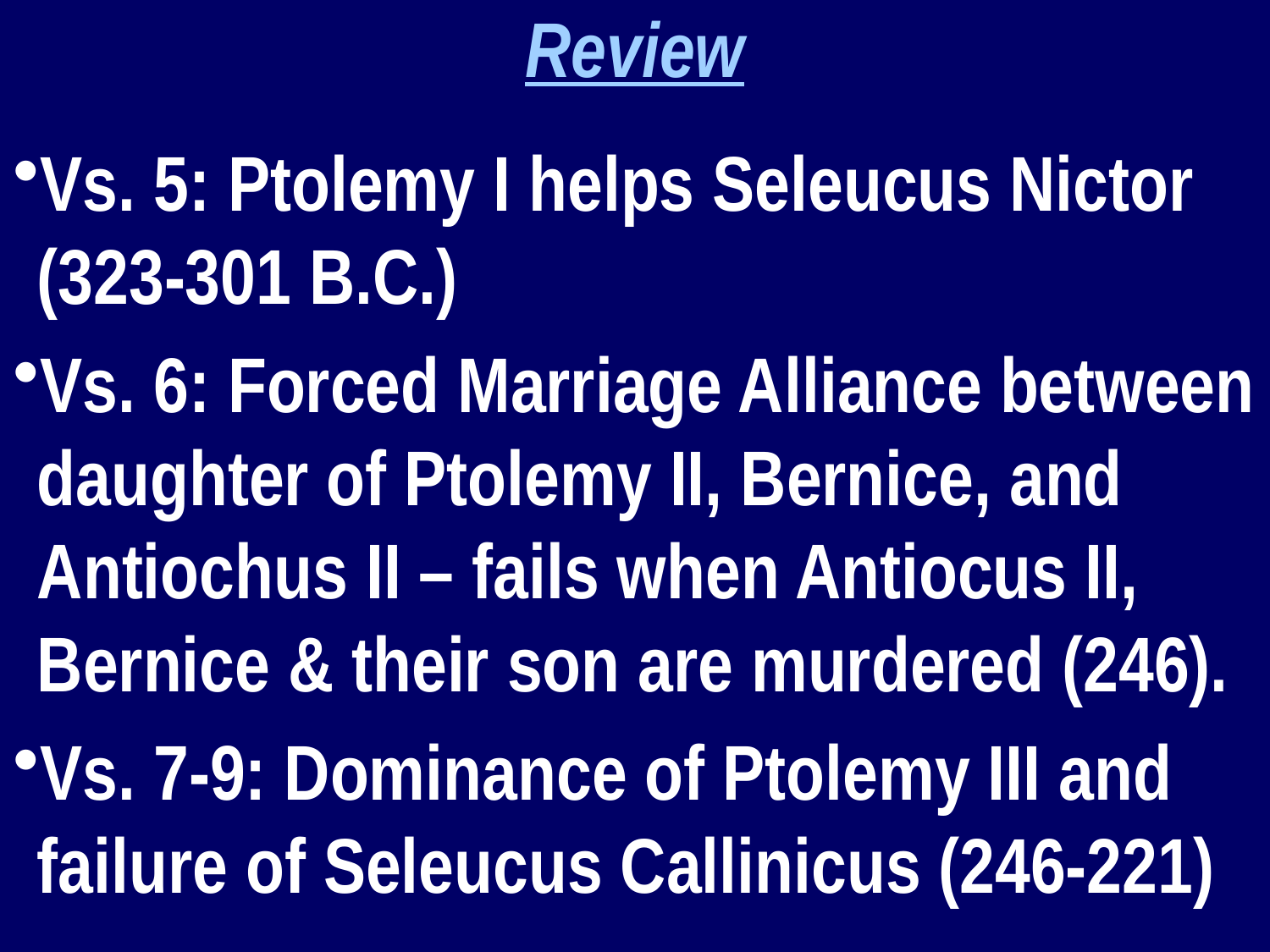

Review
Vs. 5: Ptolemy I helps Seleucus Nictor (323-301 B.C.)
Vs. 6: Forced Marriage Alliance between daughter of Ptolemy II, Bernice, and Antiochus II – fails when Antiocus II, Bernice & their son are murdered (246).
Vs. 7-9: Dominance of Ptolemy III and failure of Seleucus Callinicus (246-221)